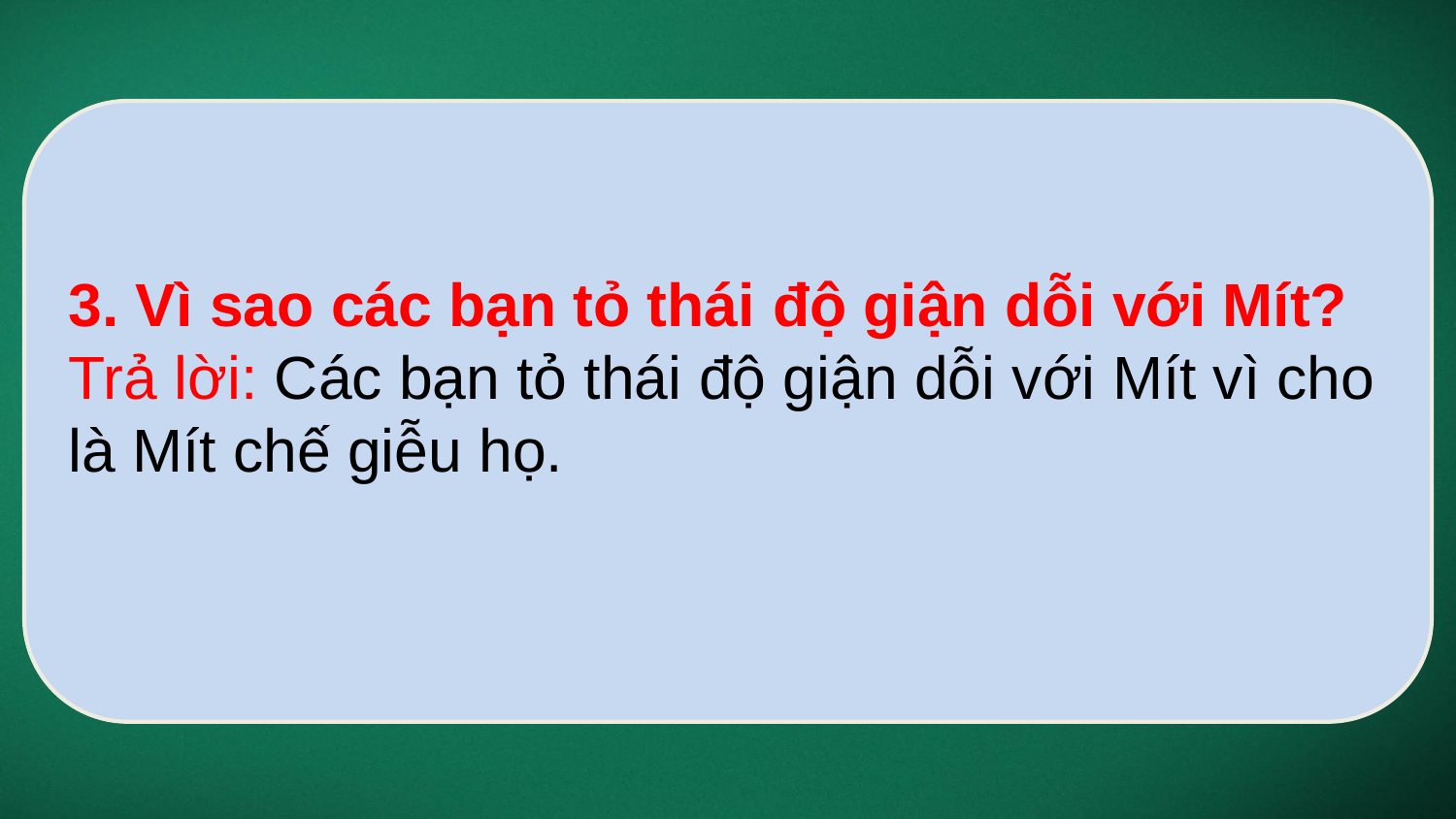

3. Vì sao các bạn tỏ thái độ giận dỗi với Mít?
Trả lời: Các bạn tỏ thái độ giận dỗi với Mít vì cho là Mít chế giễu họ.